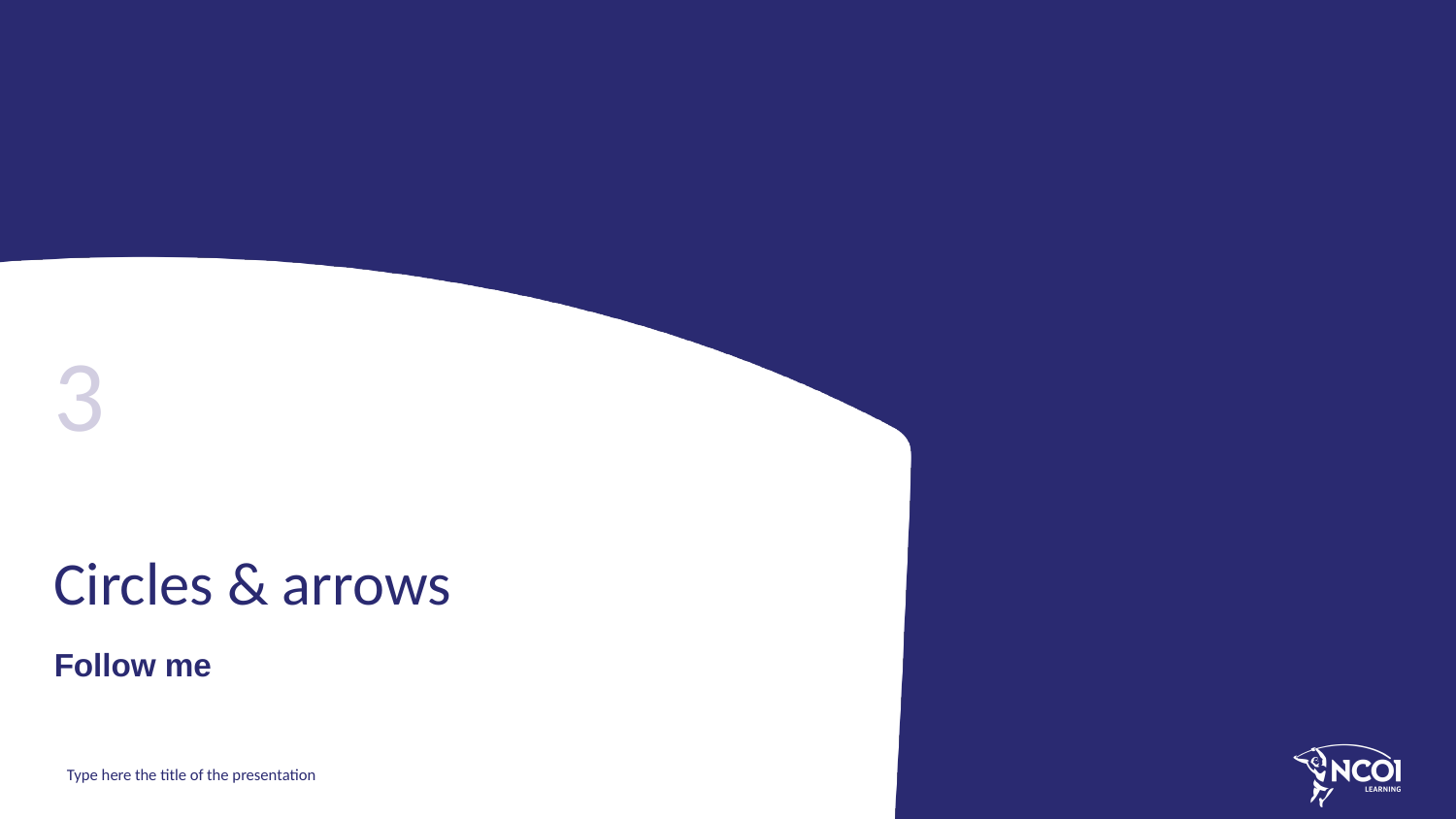

3
# Circles & arrows
Follow me
Type here the title of the presentation